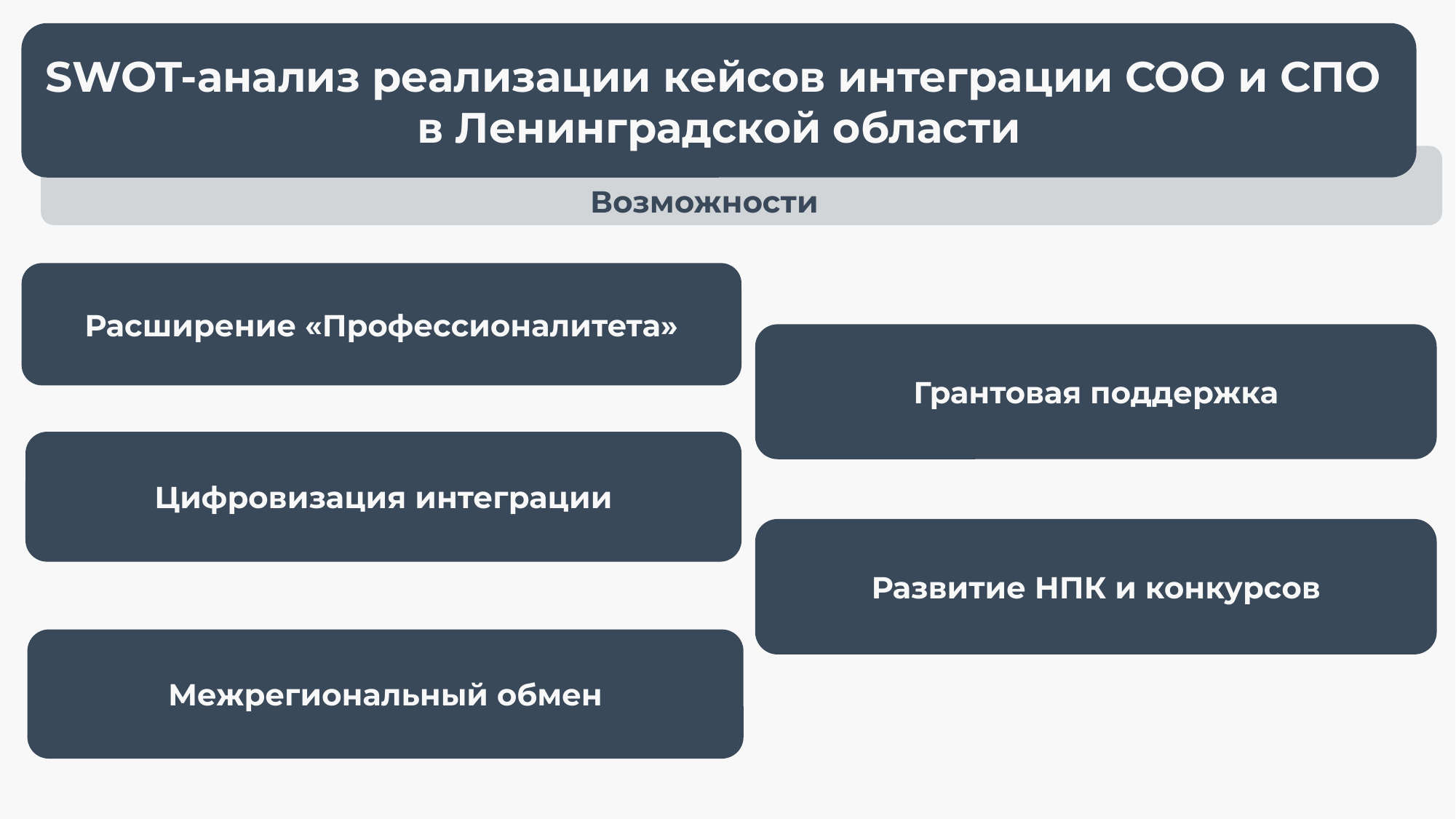

SWOT-анализ реализации кейсов интеграции СОО и СПО
в Ленинградской области

Возможности
Расширение «Профессионалитета»
Грантовая поддержка
Цифровизация интеграции
Развитие НПК и конкурсов
Межрегиональный обмен